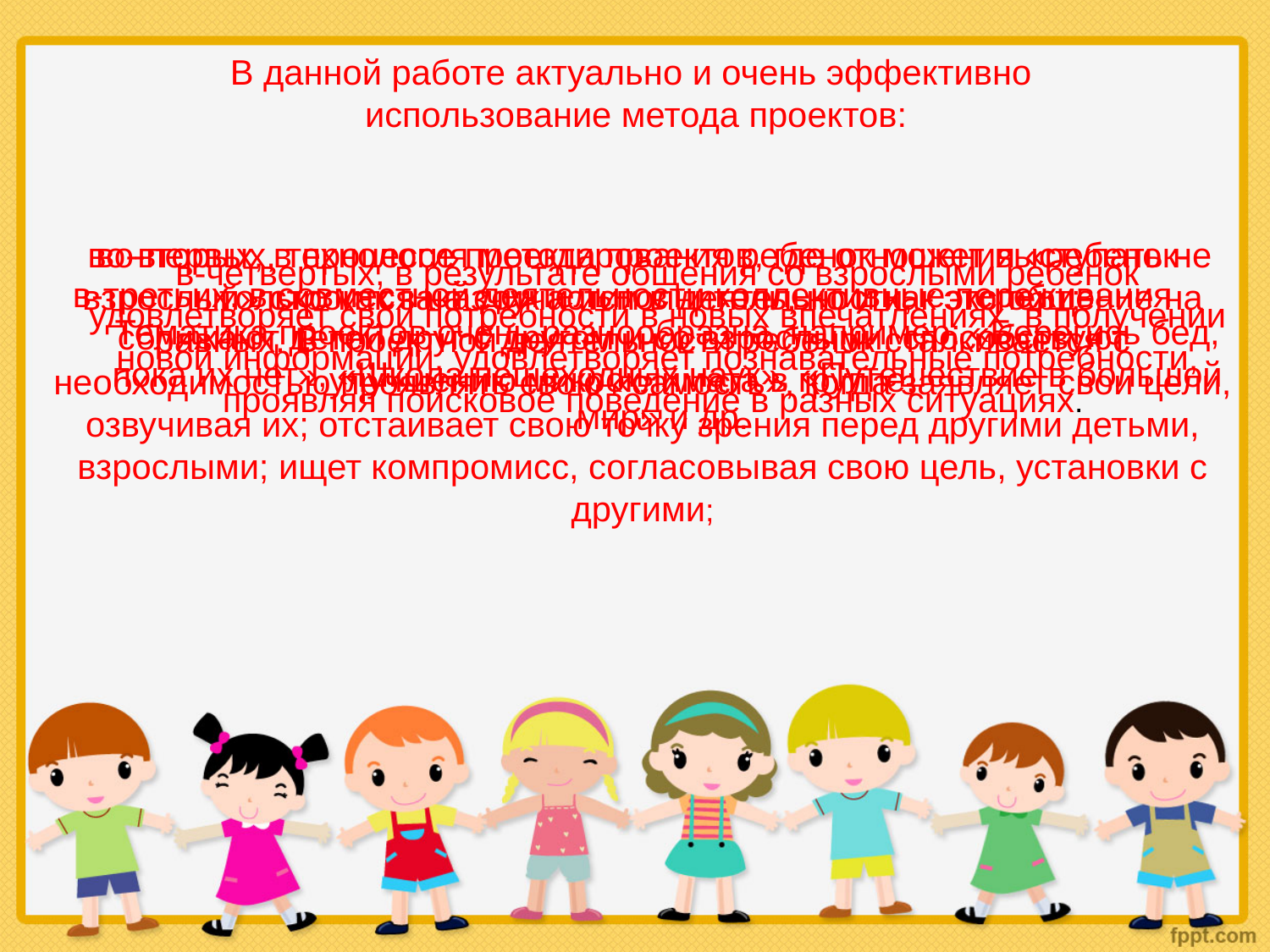

В данной работе актуально и очень эффективно
 использование метода проектов:
во-первых, технология метода проектов, где отношения «ребенок-взрослый» строится на соучастии в деятельности, - это общение на равных. В проектной деятельности ребенок сталкивается с необходимостью проявлять свою «самость», когда заявляет свои цели, озвучивая их; отстаивает свою точку зрения перед другими детьми, взрослыми; ищет компромисс, согласовывая свою цель, установки с другими;
во-вторых, в процессе проектирования ребенок может выступать не только как заказчик и исполнитель, но и как эксперт;
в-четвертых, в результате общения со взрослыми ребенок удовлетворяет свои потребности в новых впечатлениях, в получении новой информации, удовлетворяет познавательные потребности, проявляя поисковое поведение в разных ситуациях.
в-третьих, в совместной деятельности коллективные переживания сближают детей друг с другом и со взрослыми, способствуют улучшению микроклимата в группе;
Тематика проектов очень разнообразна, например: «Берегись бед, пока их нет», «Школа пешеходных наук», «Путешествие в большой мир» и др.